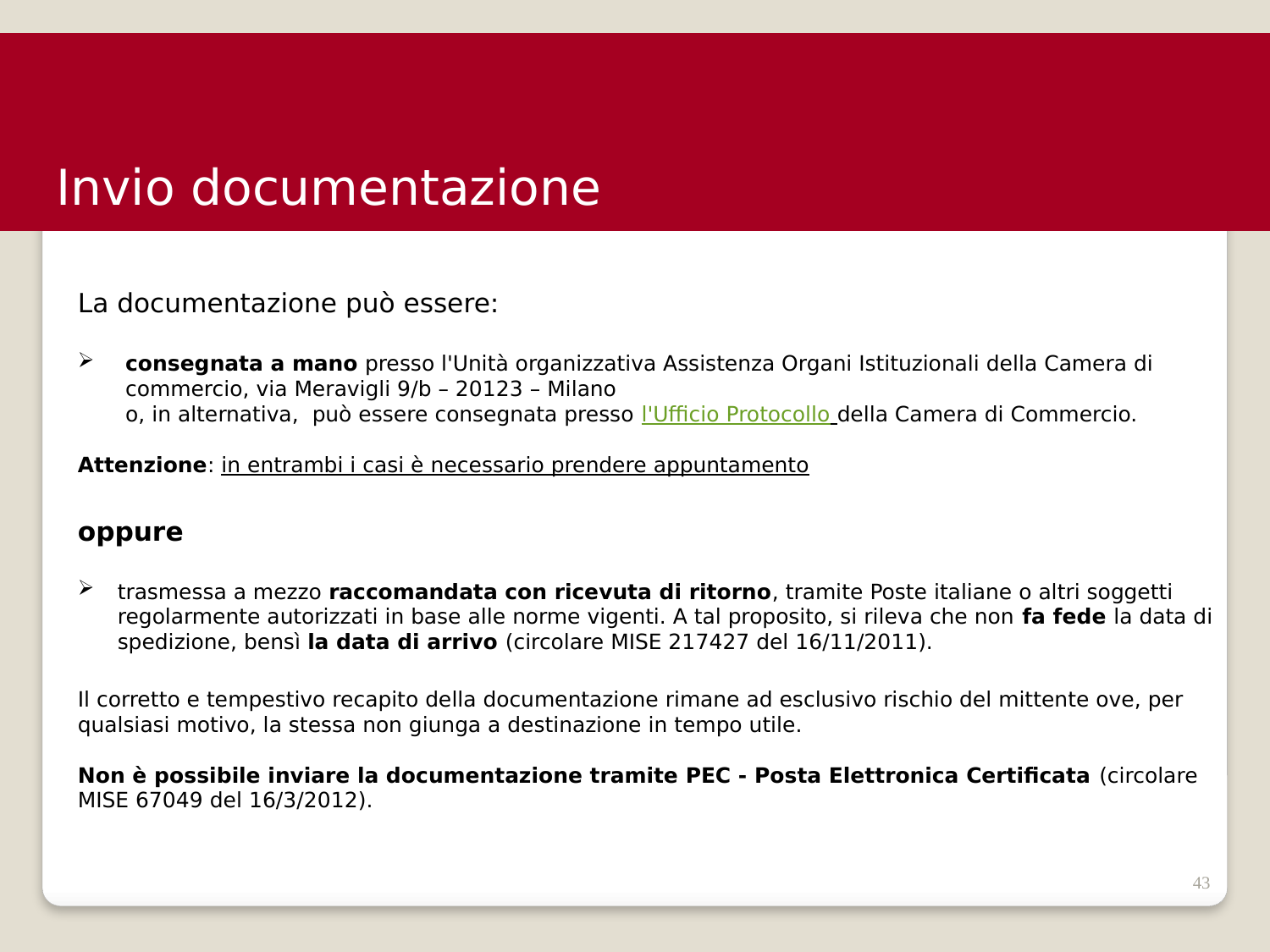

Invio documentazione
La documentazione può essere:

consegnata a mano presso l'Unità organizzativa Assistenza Organi Istituzionali della Camera di commercio, via Meravigli 9/b – 20123 – Milano
o, in alternativa,  può essere consegnata presso l'Ufficio Protocollo della Camera di Commercio.

Attenzione: in entrambi i casi è necessario prendere appuntamento
oppure

trasmessa a mezzo raccomandata con ricevuta di ritorno, tramite Poste italiane o altri soggetti regolarmente autorizzati in base alle norme vigenti. A tal proposito, si rileva che non fa fede la data di spedizione, bensì la data di arrivo (circolare MISE 217427 del 16/11/2011).

Il corretto e tempestivo recapito della documentazione rimane ad esclusivo rischio del mittente ove, per qualsiasi motivo, la stessa non giunga a destinazione in tempo utile.

Non è possibile inviare la documentazione tramite PEC - Posta Elettronica Certificata (circolare MISE 67049 del 16/3/2012).
43